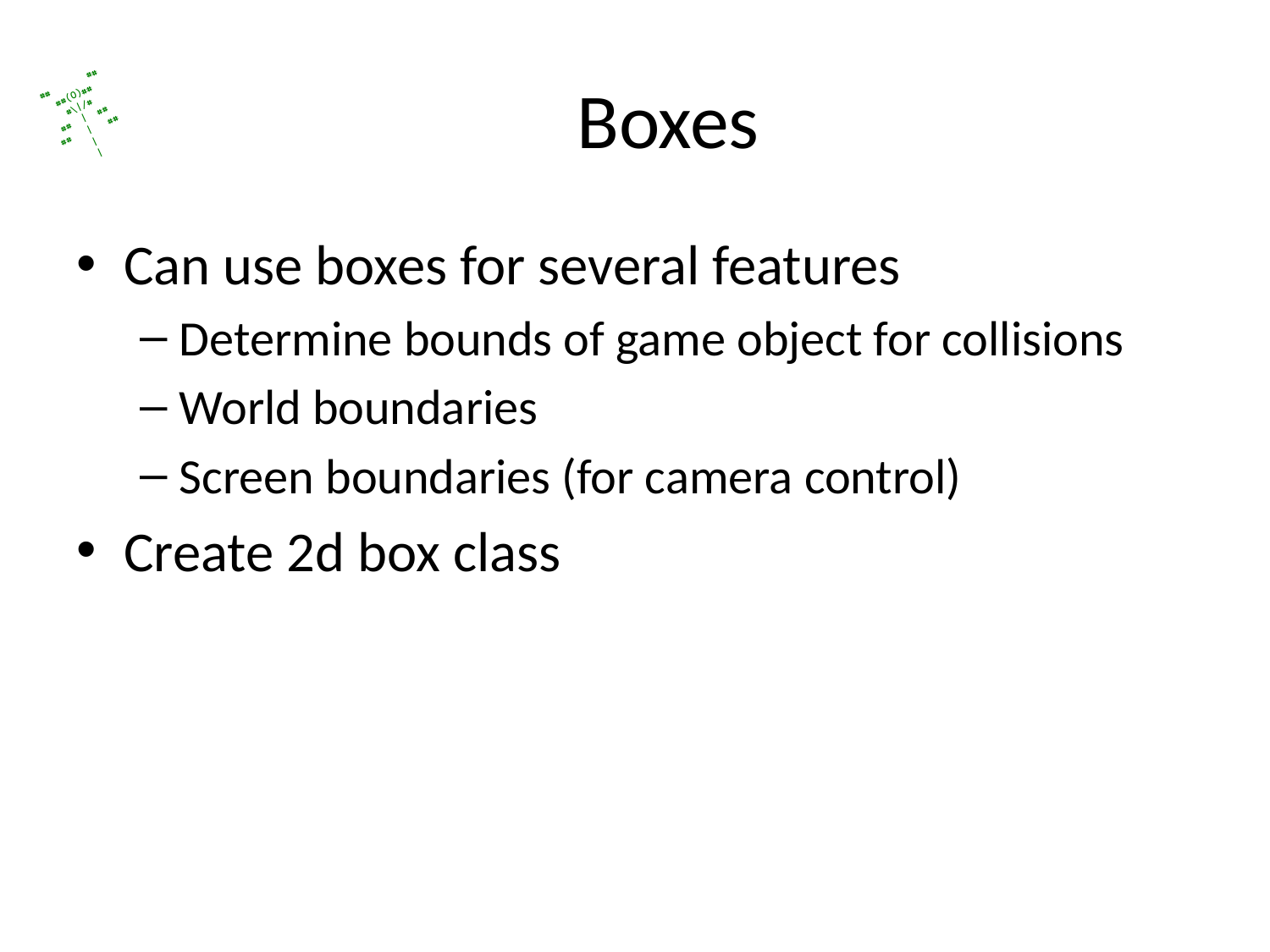

# Boxes
Can use boxes for several features
Determine bounds of game object for collisions
World boundaries
Screen boundaries (for camera control)
Create 2d box class